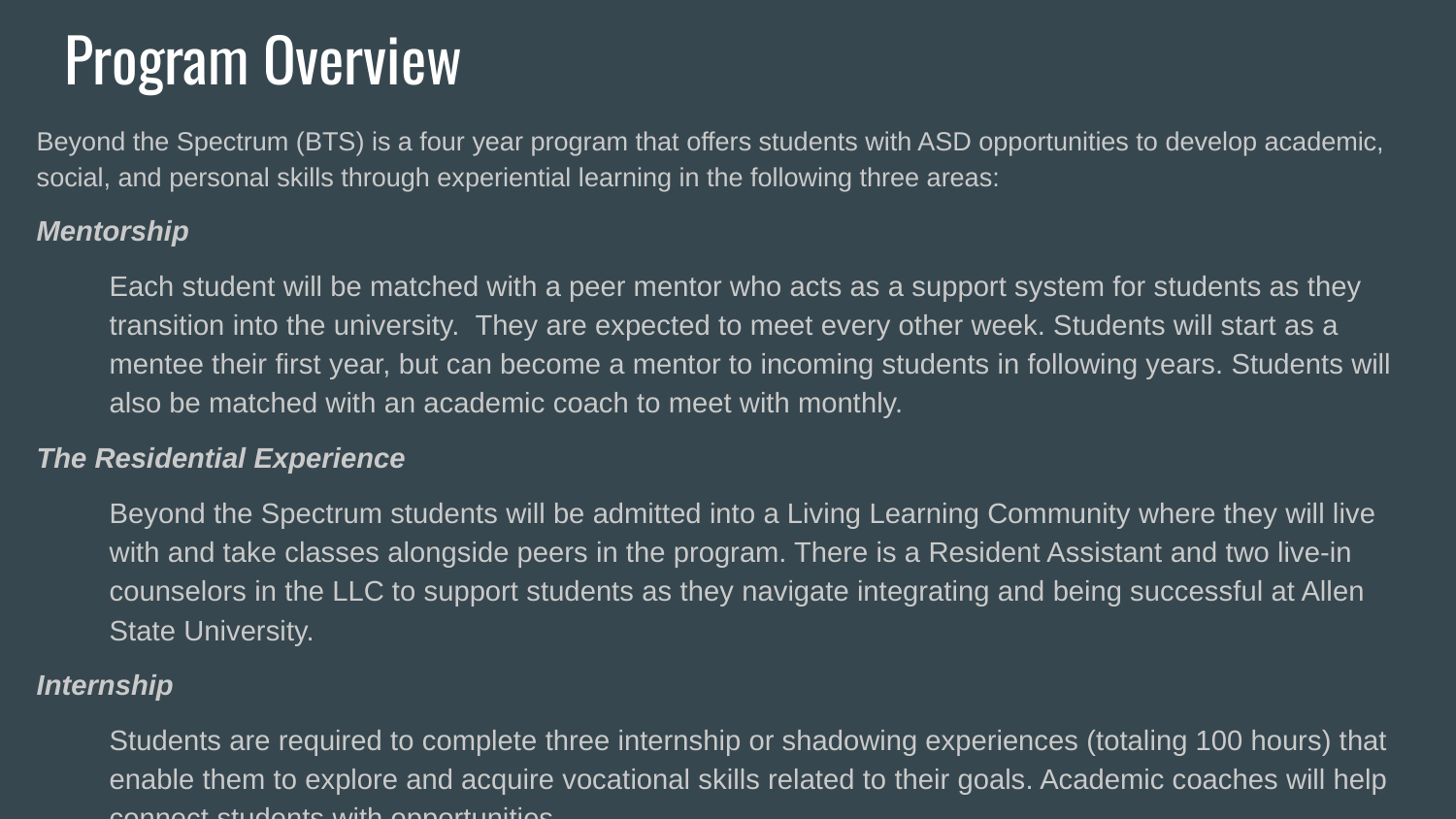

# Program Overview
Beyond the Spectrum (BTS) is a four year program that offers students with ASD opportunities to develop academic, social, and personal skills through experiential learning in the following three areas:
Mentorship
Each student will be matched with a peer mentor who acts as a support system for students as they transition into the university.  They are expected to meet every other week. Students will start as a mentee their first year, but can become a mentor to incoming students in following years. Students will also be matched with an academic coach to meet with monthly.
The Residential Experience
Beyond the Spectrum students will be admitted into a Living Learning Community where they will live with and take classes alongside peers in the program. There is a Resident Assistant and two live-in counselors in the LLC to support students as they navigate integrating and being successful at Allen State University.
Internship
Students are required to complete three internship or shadowing experiences (totaling 100 hours) that enable them to explore and acquire vocational skills related to their goals. Academic coaches will help connect students with opportunities.